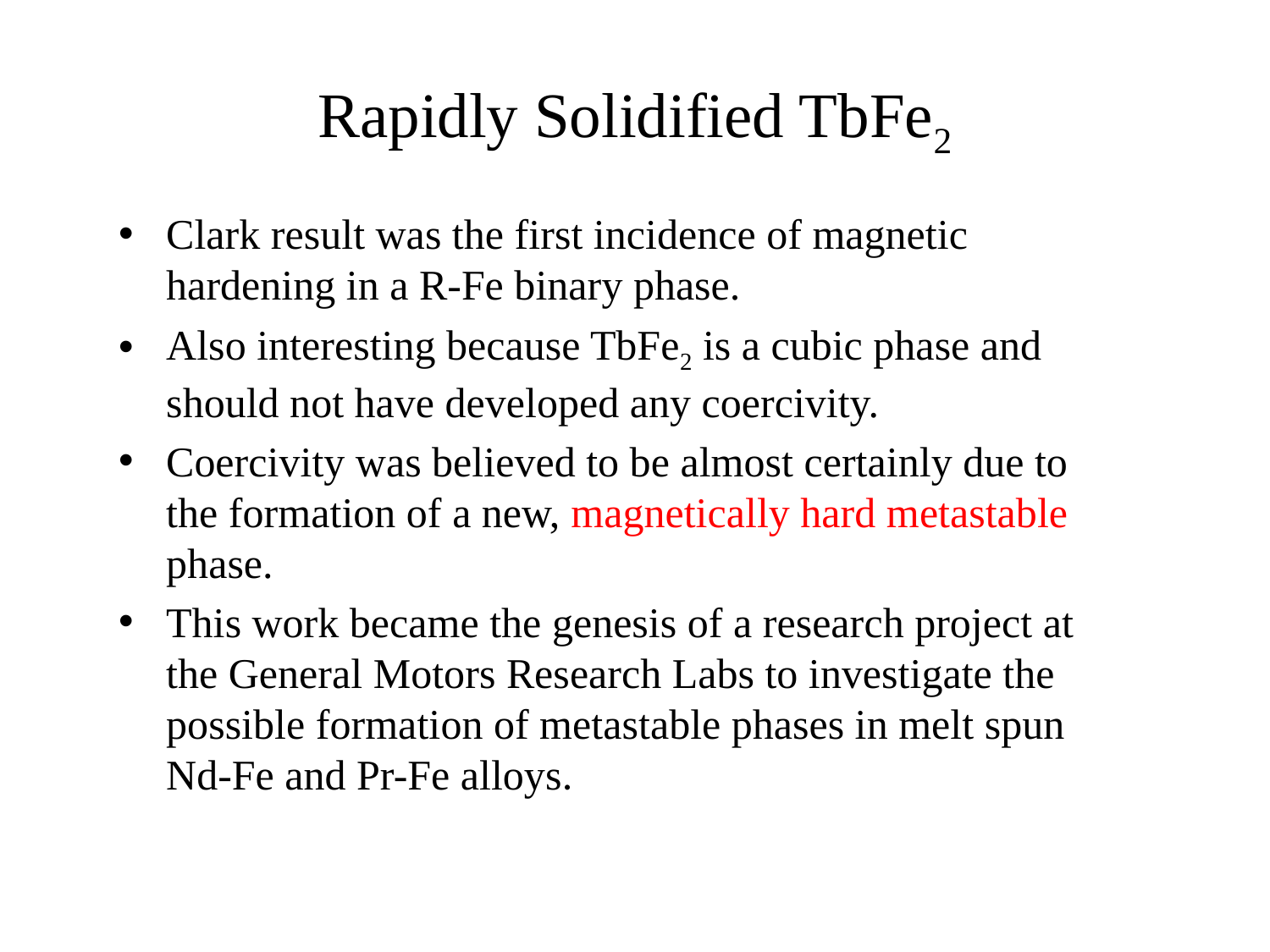

# Rapidly Solidified TbFe2
Clark result was the first incidence of magnetic hardening in a R-Fe binary phase.
Also interesting because TbFe2 is a cubic phase and should not have developed any coercivity.
Coercivity was believed to be almost certainly due to the formation of a new, magnetically hard metastable phase.
This work became the genesis of a research project at the General Motors Research Labs to investigate the possible formation of metastable phases in melt spun Nd-Fe and Pr-Fe alloys.